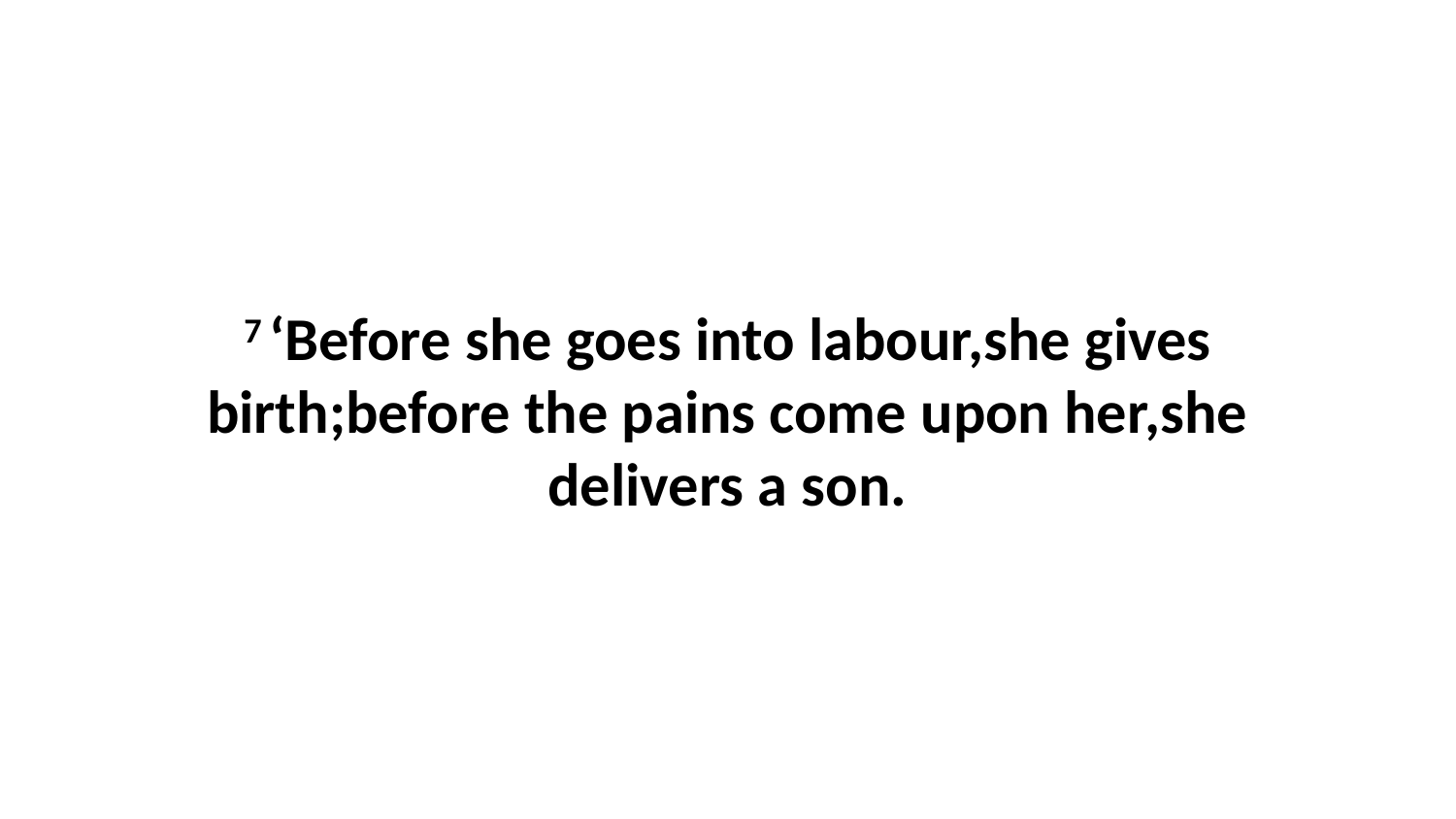

7 ‘Before she goes into labour,she gives birth;before the pains come upon her,she delivers a son.